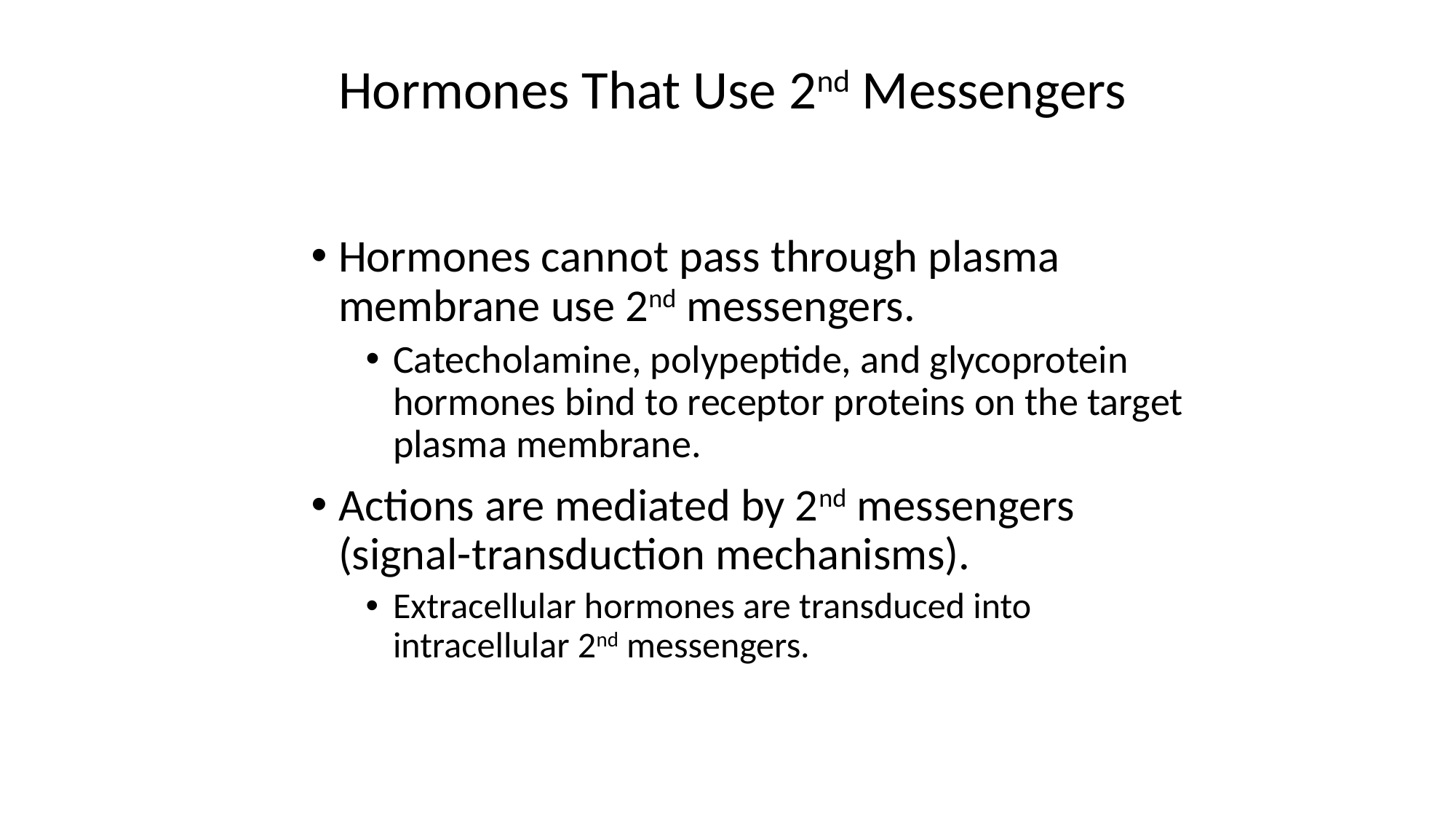

# Hormones That Use 2nd Messengers
Hormones cannot pass through plasma membrane use 2nd messengers.
Catecholamine, polypeptide, and glycoprotein hormones bind to receptor proteins on the target plasma membrane.
Actions are mediated by 2nd messengers (signal-transduction mechanisms).
Extracellular hormones are transduced into intracellular 2nd messengers.